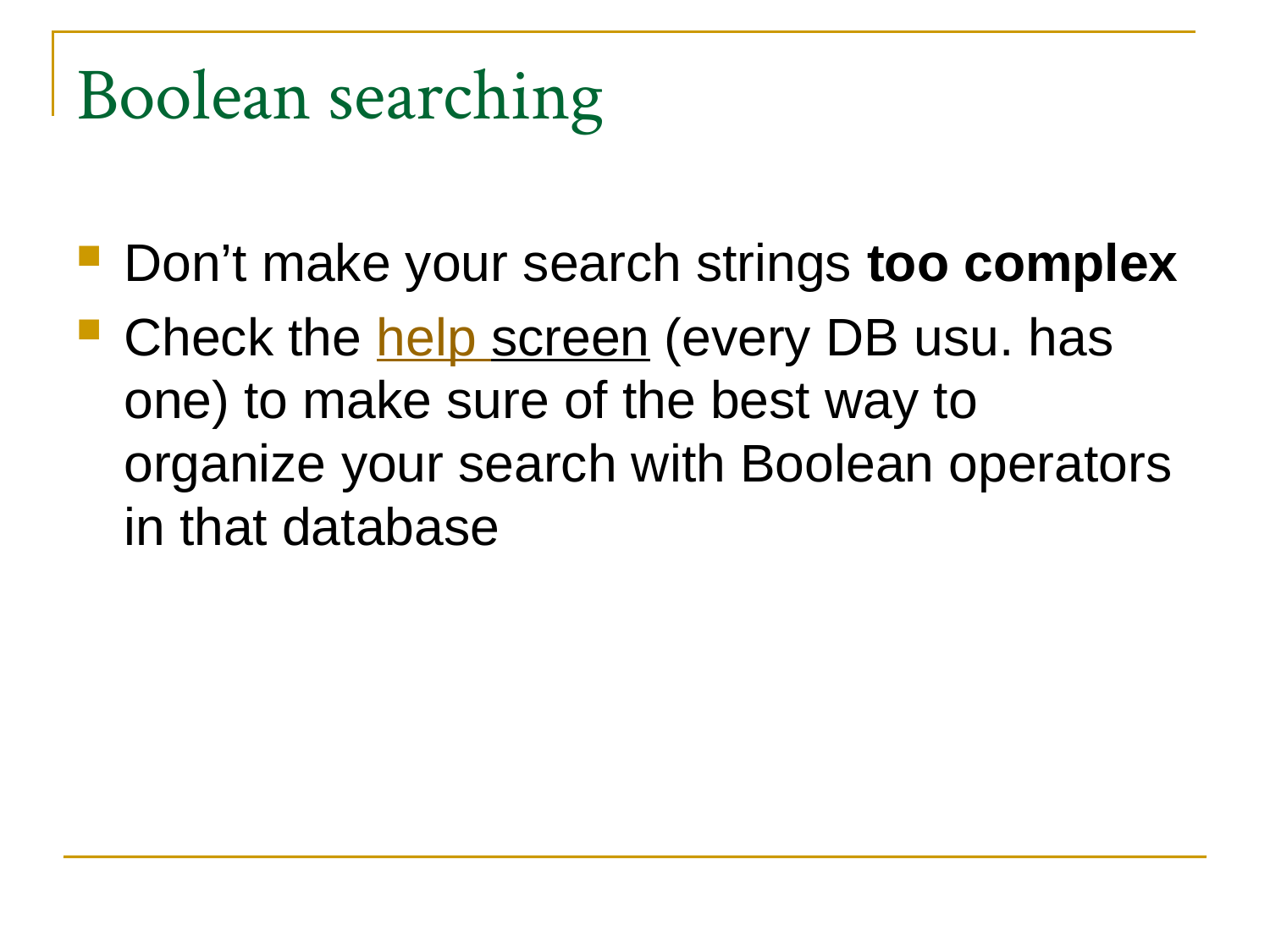

# Boolean searching
Don’t make your search strings too complex
Check the help screen (every DB usu. has one) to make sure of the best way to organize your search with Boolean operators in that database